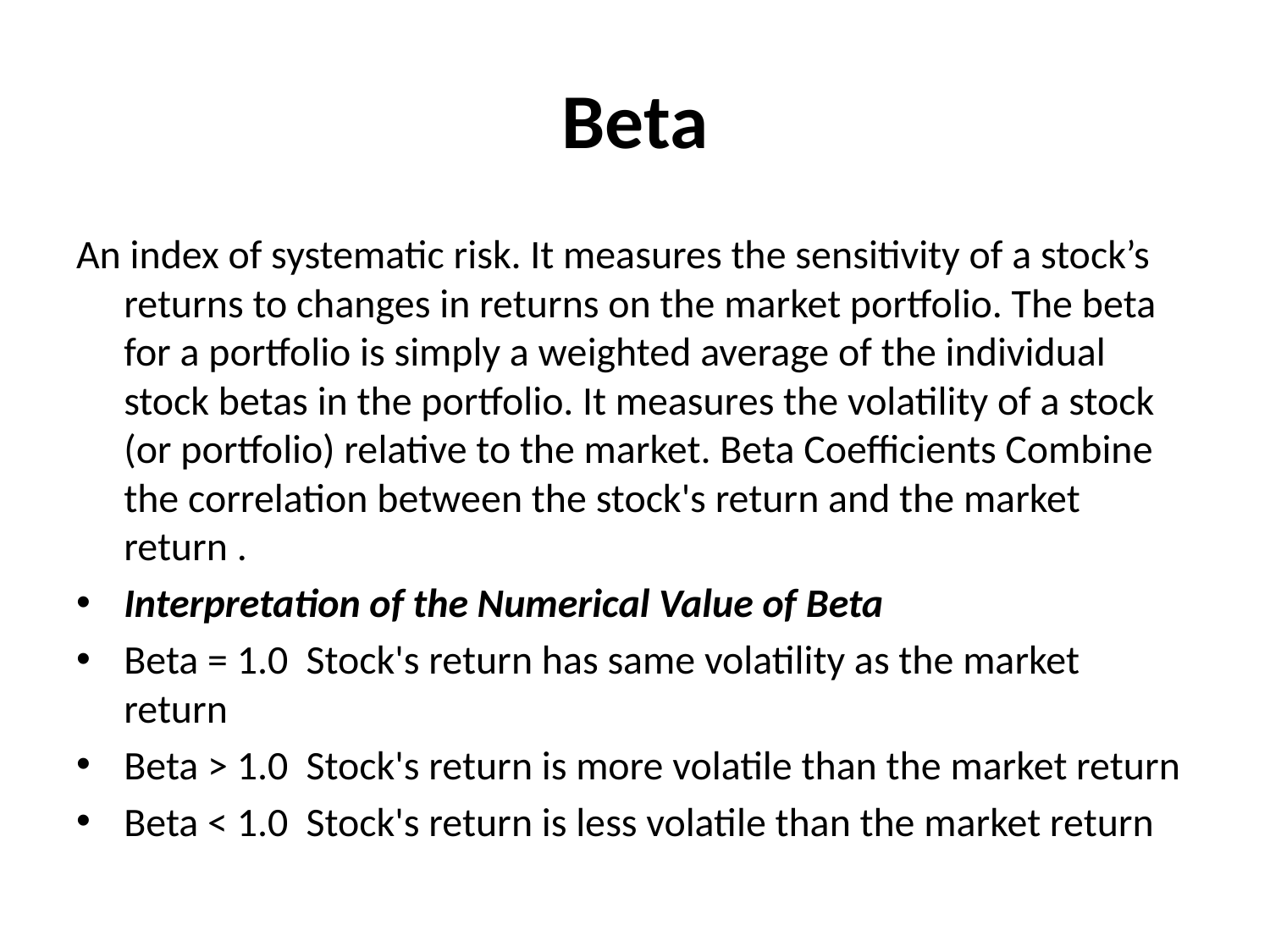

# Beta
An index of systematic risk. It measures the sensitivity of a stock’s returns to changes in returns on the market portfolio. The beta for a portfolio is simply a weighted average of the individual stock betas in the portfolio. It measures the volatility of a stock (or portfolio) relative to the market. Beta Coefficients Combine the correlation between the stock's return and the market return .
Interpretation of the Numerical Value of Beta
Beta = 1.0  Stock's return has same volatility as the market return
Beta > 1.0  Stock's return is more volatile than the market return
Beta < 1.0  Stock's return is less volatile than the market return